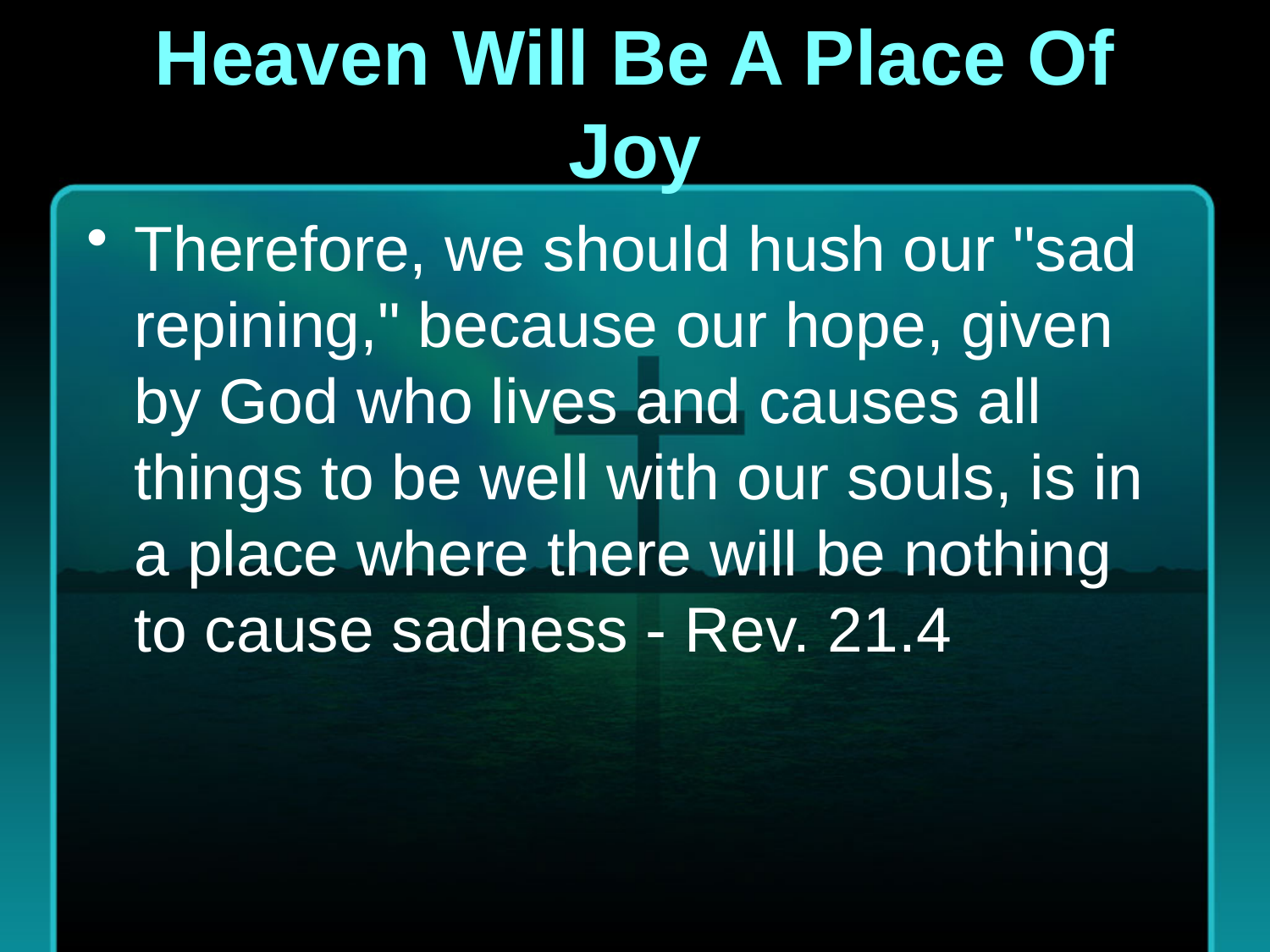

# Heaven Will Be A Place Of Joy
Therefore, we should hush our "sad repining," because our hope, given by God who lives and causes all things to be well with our souls, is in a place where there will be nothing to cause sadness - Rev. 21.4